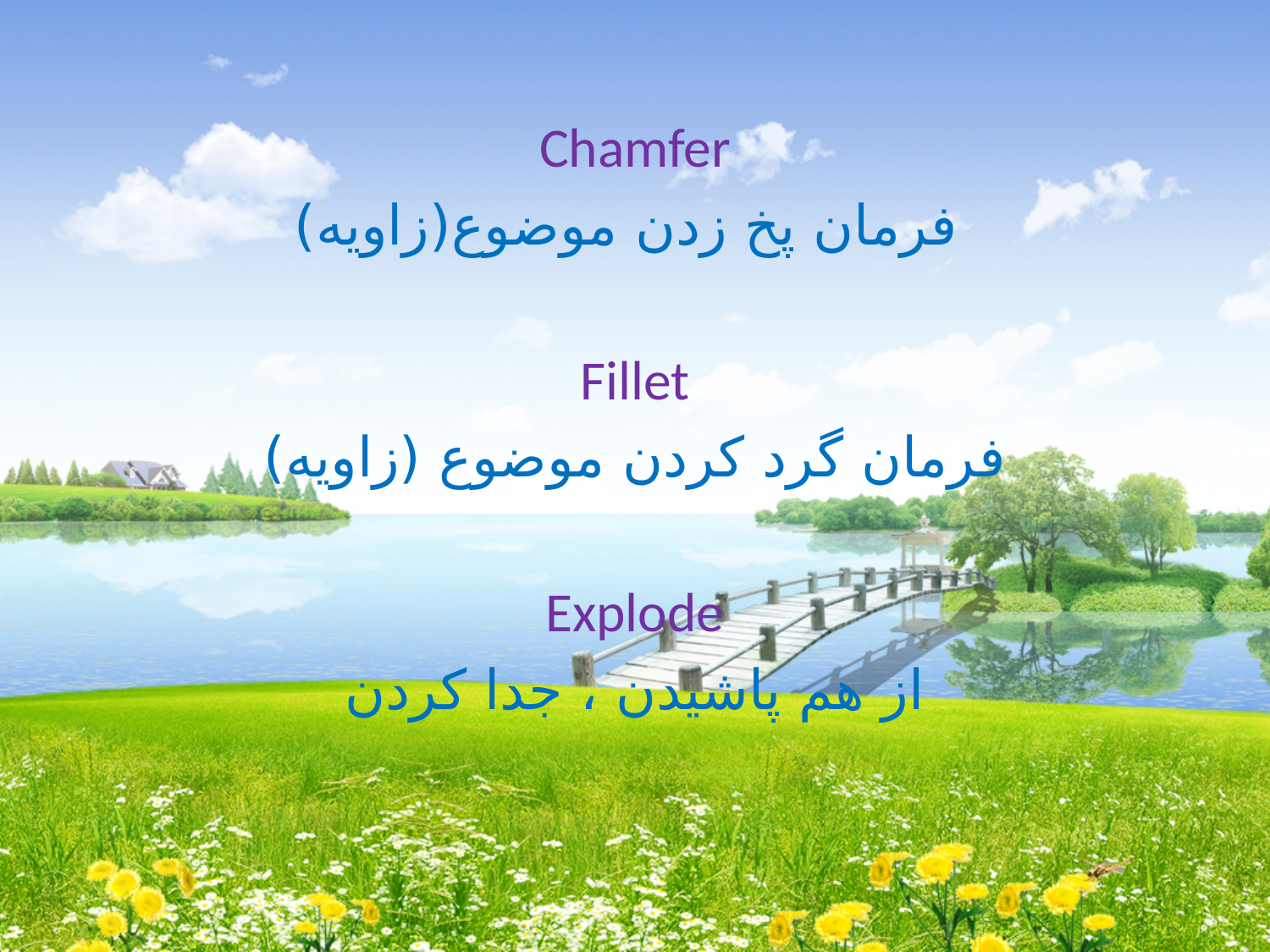

Chamfer
 فرمان پخ زدن موضوع(زاویه)

Fillet
فرمان گرد کردن موضوع (زاویه)

Explode
از هم پاشیدن ، جدا کردن